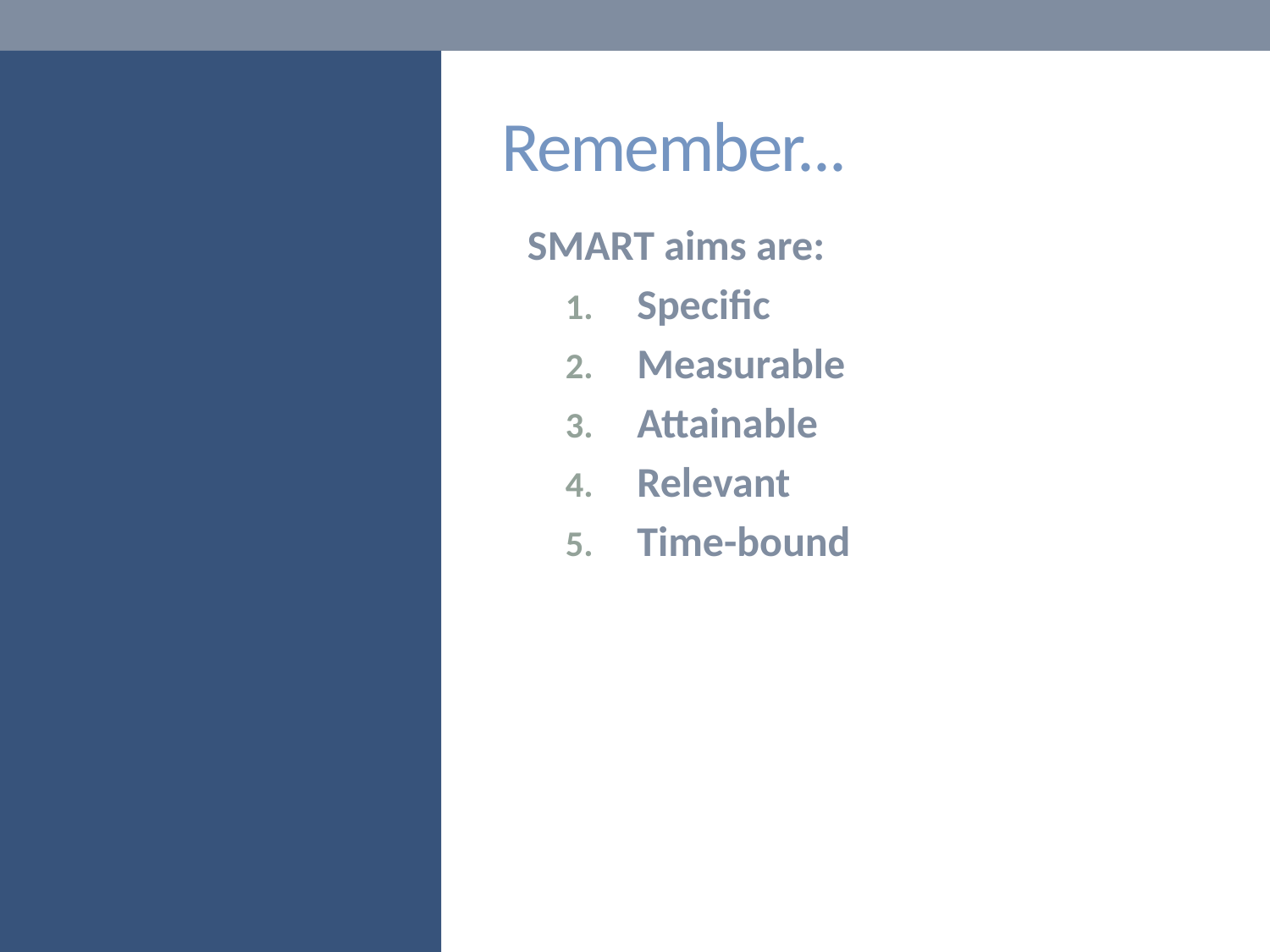

# Remember...
SMART aims are:
Specific
Measurable
Attainable
Relevant
Time-bound